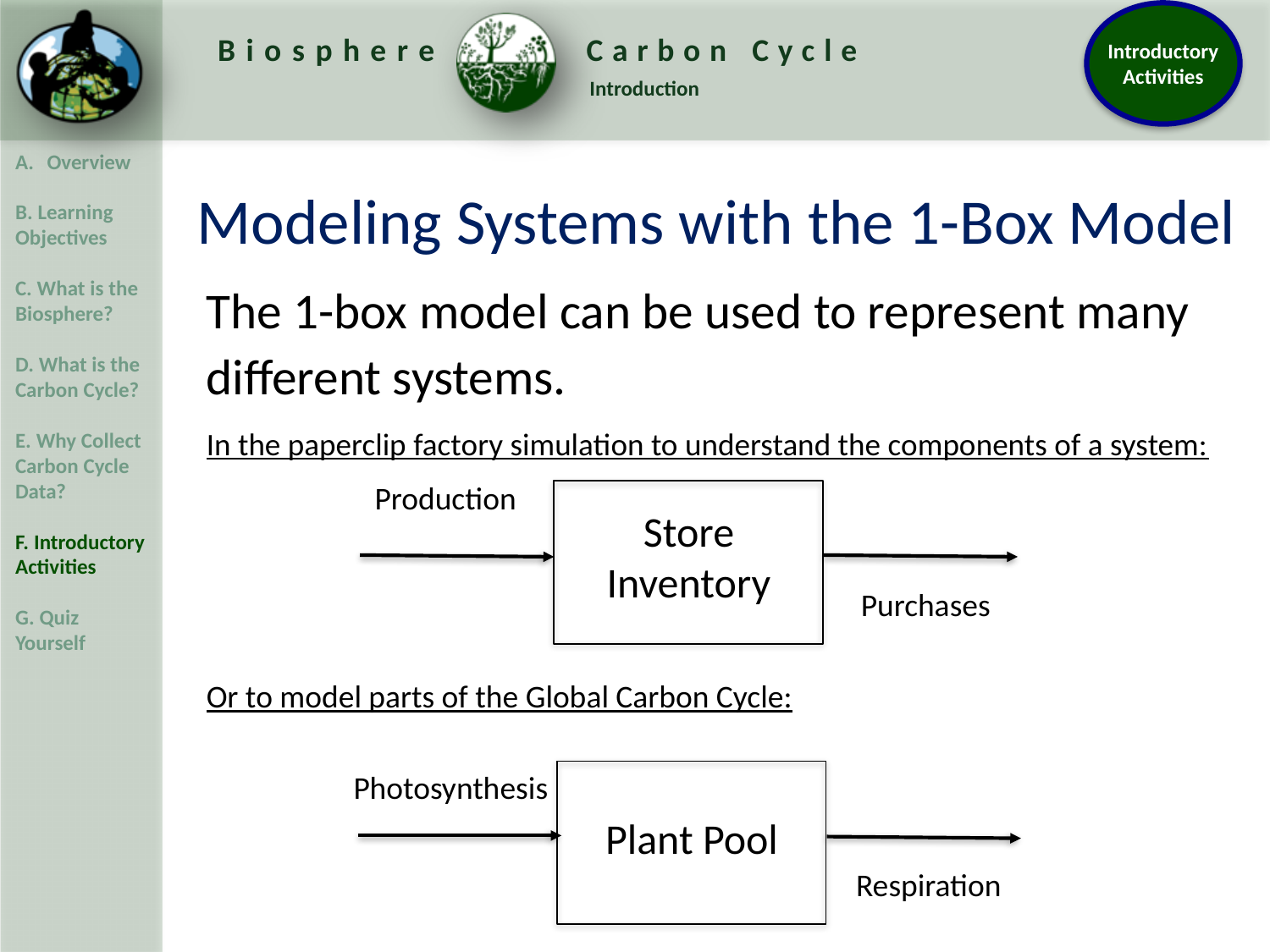

Modeling Systems with the 1-Box Model
The 1-box model can be used to represent many different systems.
In the paperclip factory simulation to understand the components of a system:

Production

Store Inventory
Purchases
Or to model parts of the Global Carbon Cycle:

Photosynthesis

Plant Pool
Respiration